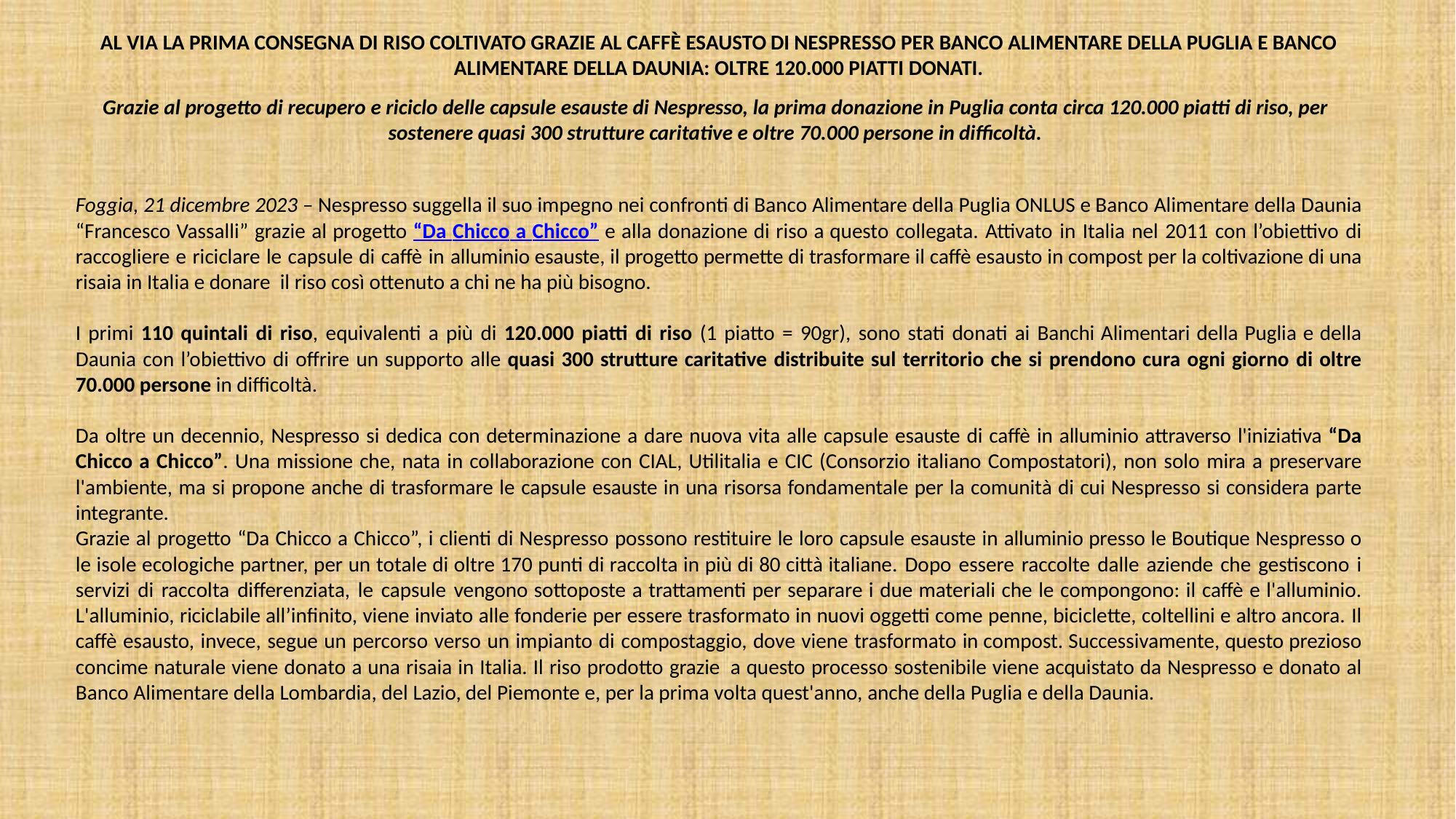

AL VIA LA PRIMA CONSEGNA DI RISO COLTIVATO GRAZIE AL CAFFÈ ESAUSTO DI NESPRESSO PER BANCO ALIMENTARE DELLA PUGLIA E BANCO ALIMENTARE DELLA DAUNIA: OLTRE 120.000 PIATTI DONATI.
Grazie al progetto di recupero e riciclo delle capsule esauste di Nespresso, la prima donazione in Puglia conta circa 120.000 piatti di riso, per sostenere quasi 300 strutture caritative e oltre 70.000 persone in difficoltà.

Foggia, 21 dicembre 2023 – Nespresso suggella il suo impegno nei confronti di Banco Alimentare della Puglia ONLUS e Banco Alimentare della Daunia “Francesco Vassalli” grazie al progetto “Da Chicco a Chicco” e alla donazione di riso a questo collegata. Attivato in Italia nel 2011 con l’obiettivo di raccogliere e riciclare le capsule di caffè in alluminio esauste, il progetto permette di trasformare il caffè esausto in compost per la coltivazione di una risaia in Italia e donare il riso così ottenuto a chi ne ha più bisogno.

I primi 110 quintali di riso, equivalenti a più di 120.000 piatti di riso (1 piatto = 90gr), sono stati donati ai Banchi Alimentari della Puglia e della Daunia con l’obiettivo di offrire un supporto alle quasi 300 strutture caritative distribuite sul territorio che si prendono cura ogni giorno di oltre 70.000 persone in difficoltà.

Da oltre un decennio, Nespresso si dedica con determinazione a dare nuova vita alle capsule esauste di caffè in alluminio attraverso l'iniziativa “Da Chicco a Chicco”. Una missione che, nata in collaborazione con CIAL, Utilitalia e CIC (Consorzio italiano Compostatori), non solo mira a preservare l'ambiente, ma si propone anche di trasformare le capsule esauste in una risorsa fondamentale per la comunità di cui Nespresso si considera parte integrante.
Grazie al progetto “Da Chicco a Chicco”, i clienti di Nespresso possono restituire le loro capsule esauste in alluminio presso le Boutique Nespresso o le isole ecologiche partner, per un totale di oltre 170 punti di raccolta in più di 80 città italiane. Dopo essere raccolte dalle aziende che gestiscono i servizi di raccolta differenziata, le capsule vengono sottoposte a trattamenti per separare i due materiali che le compongono: il caffè e l'alluminio. L'alluminio, riciclabile all’infinito, viene inviato alle fonderie per essere trasformato in nuovi oggetti come penne, biciclette, coltellini e altro ancora. Il caffè esausto, invece, segue un percorso verso un impianto di compostaggio, dove viene trasformato in compost. Successivamente, questo prezioso concime naturale viene donato a una risaia in Italia. Il riso prodotto grazie a questo processo sostenibile viene acquistato da Nespresso e donato al Banco Alimentare della Lombardia, del Lazio, del Piemonte e, per la prima volta quest'anno, anche della Puglia e della Daunia.